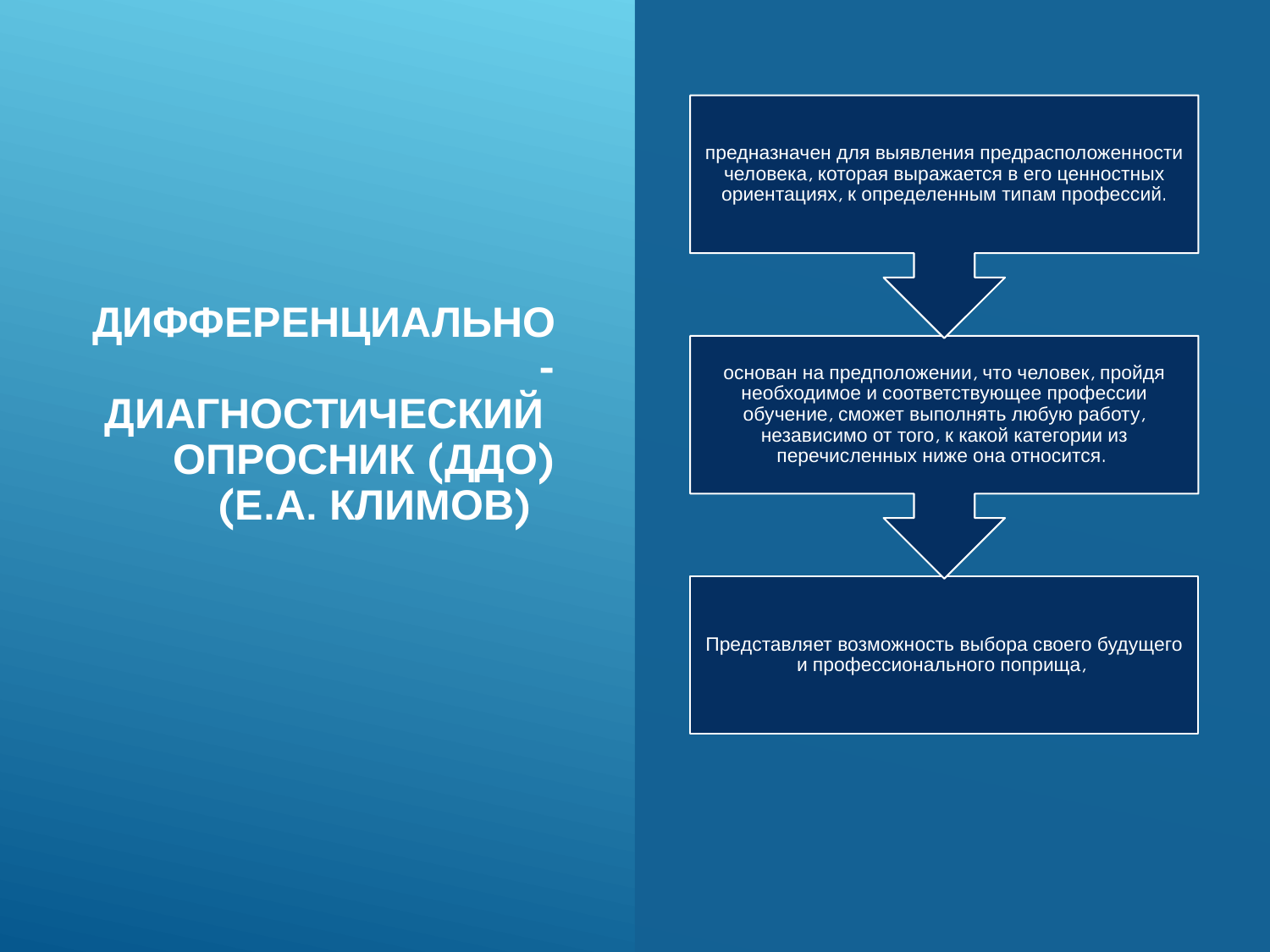

# Дифференциально-диагностический опросник (ДДО)  (Е.А. КЛИМОВ)
Представляет возможность выбора своего будущего и профессионального поприща,
основан на предположении, что человек, пройдя необходимое и соответствующее профессии обучение, сможет выполнять любую работу, независимо от того, к какой категории из перечисленных ниже она относится.
предназначен для выявления предрасположенности человека, которая выражается в его ценностных ориентациях, к определенным типам профессий.